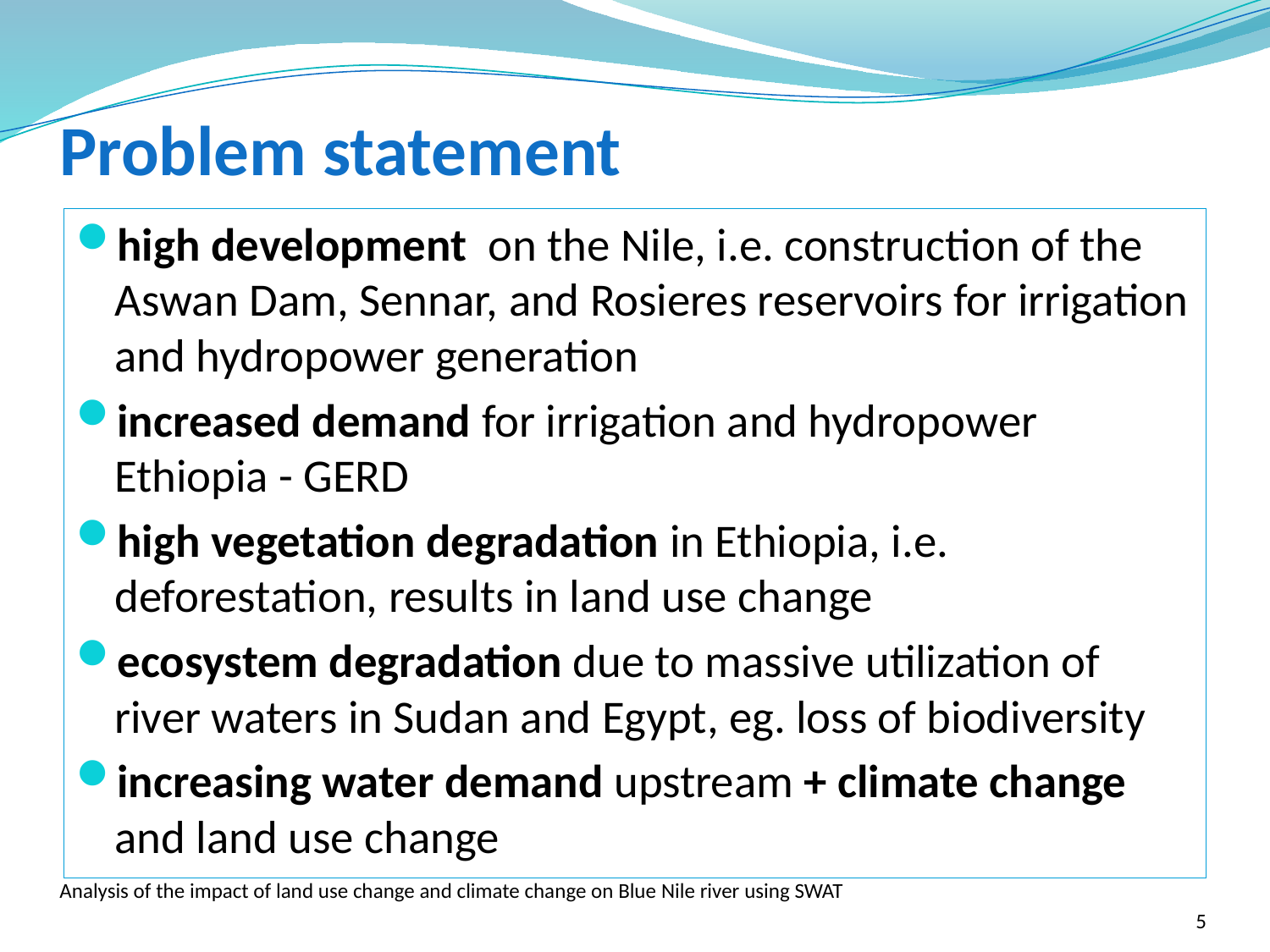

# Problem statement
high development  on the Nile, i.e. construction of the Aswan Dam, Sennar, and Rosieres reservoirs for irrigation and hydropower generation
increased demand for irrigation and hydropower Ethiopia - GERD
high vegetation degradation in Ethiopia, i.e. deforestation, results in land use change
ecosystem degradation due to massive utilization of river waters in Sudan and Egypt, eg. loss of biodiversity
increasing water demand upstream + climate change and land use change

5
Analysis of the impact of land use change and climate change on Blue Nile river using SWAT